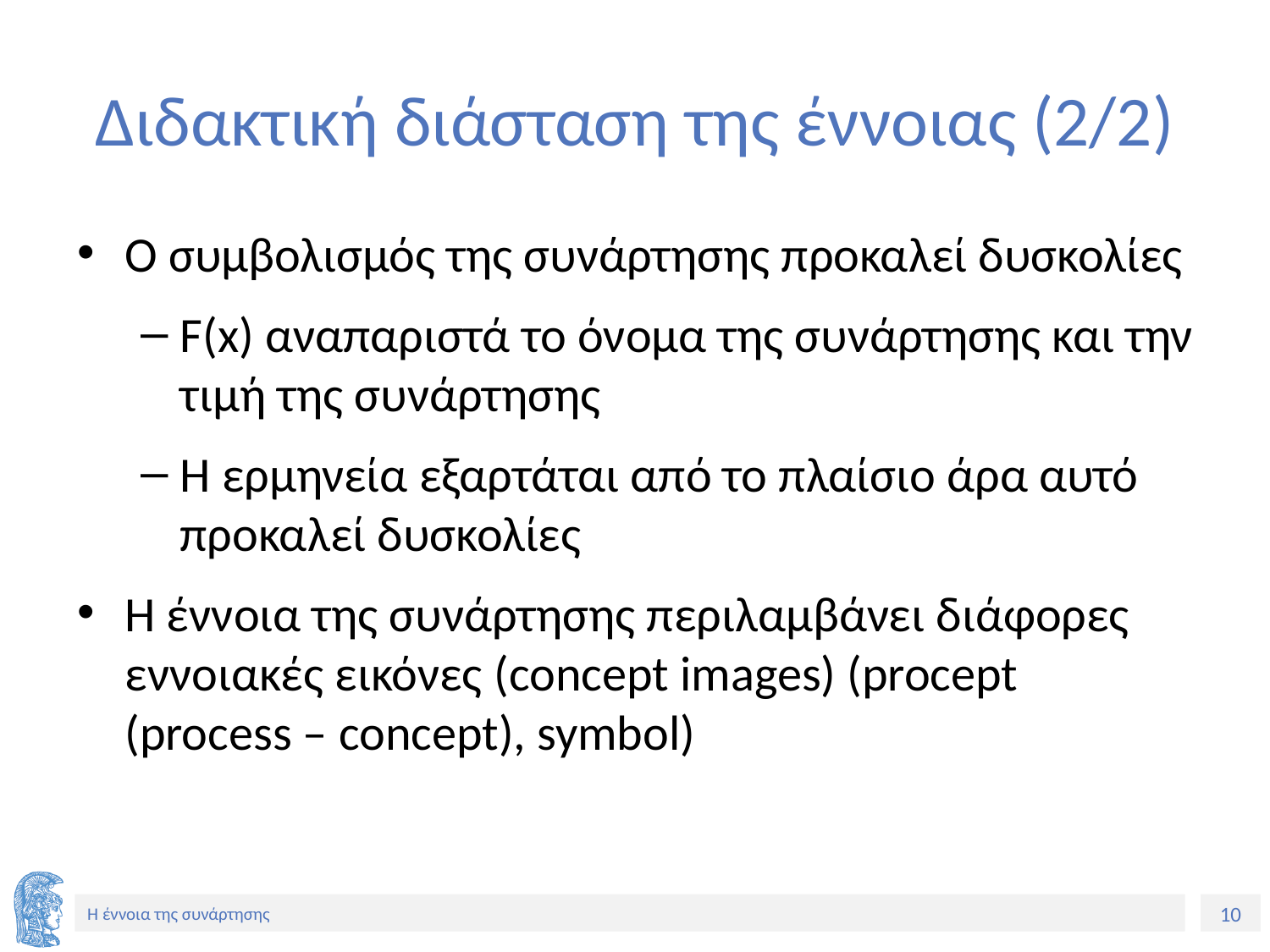

# Διδακτική διάσταση της έννοιας (2/2)
Ο συμβολισμός της συνάρτησης προκαλεί δυσκολίες
F(x) αναπαριστά το όνομα της συνάρτησης και την τιμή της συνάρτησης
Η ερμηνεία εξαρτάται από το πλαίσιο άρα αυτό προκαλεί δυσκολίες
Η έννοια της συνάρτησης περιλαμβάνει διάφορες εννοιακές εικόνες (concept images) (procept (process – concept), symbol)